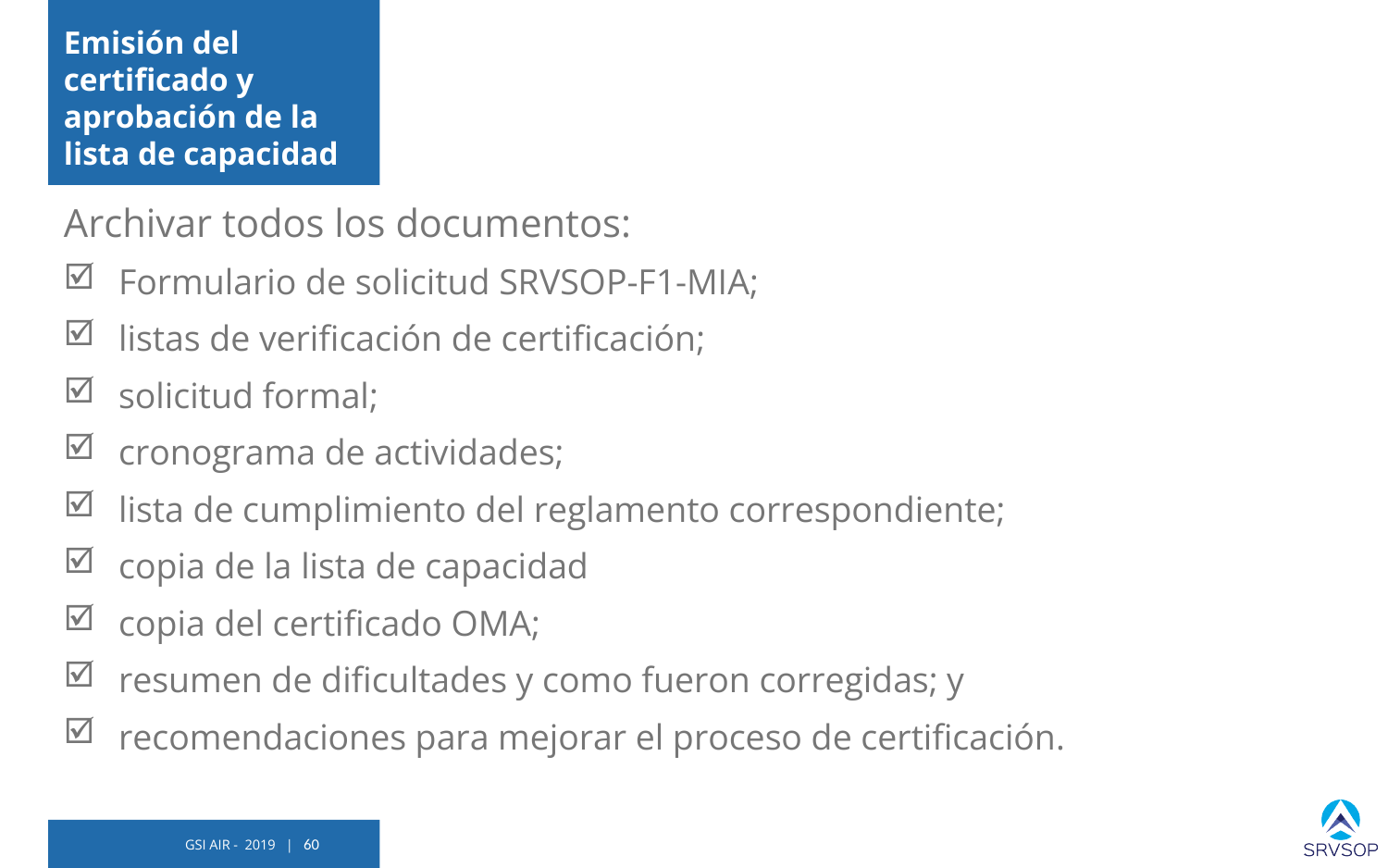

# Emisión del certificado y aprobación de la lista de capacidad
Archivar todos los documentos:
Formulario de solicitud SRVSOP-F1-MIA;
listas de verificación de certificación;
solicitud formal;
cronograma de actividades;
lista de cumplimiento del reglamento correspondiente;
copia de la lista de capacidad
copia del certificado OMA;
resumen de dificultades y como fueron corregidas; y
recomendaciones para mejorar el proceso de certificación.